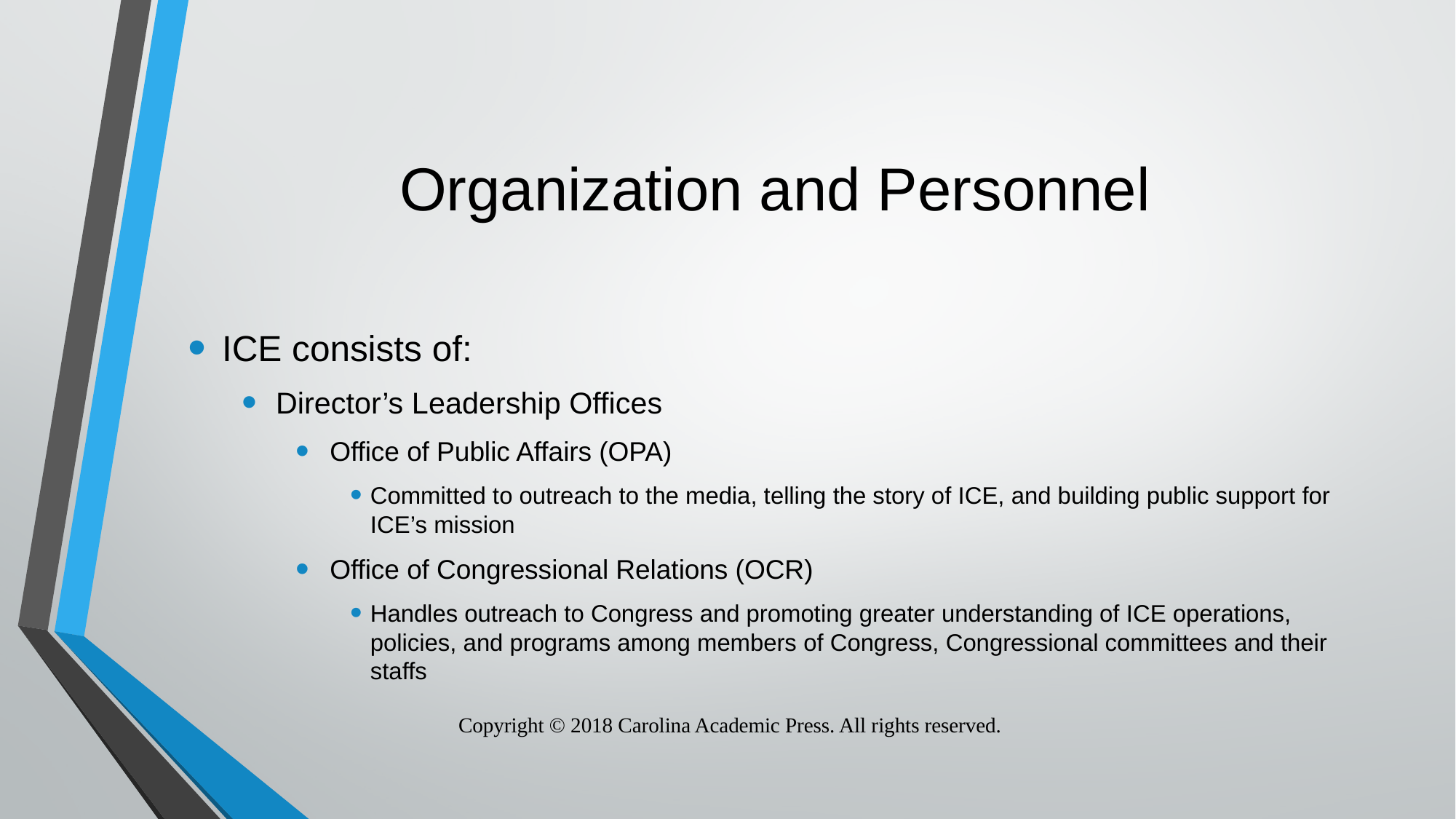

# Organization and Personnel
ICE consists of:
Director’s Leadership Offices
Office of Public Affairs (OPA)
Committed to outreach to the media, telling the story of ICE, and building public support for ICE’s mission
Office of Congressional Relations (OCR)
Handles outreach to Congress and promoting greater understanding of ICE operations, policies, and programs among members of Congress, Congressional committees and their staffs
Copyright © 2018 Carolina Academic Press. All rights reserved.